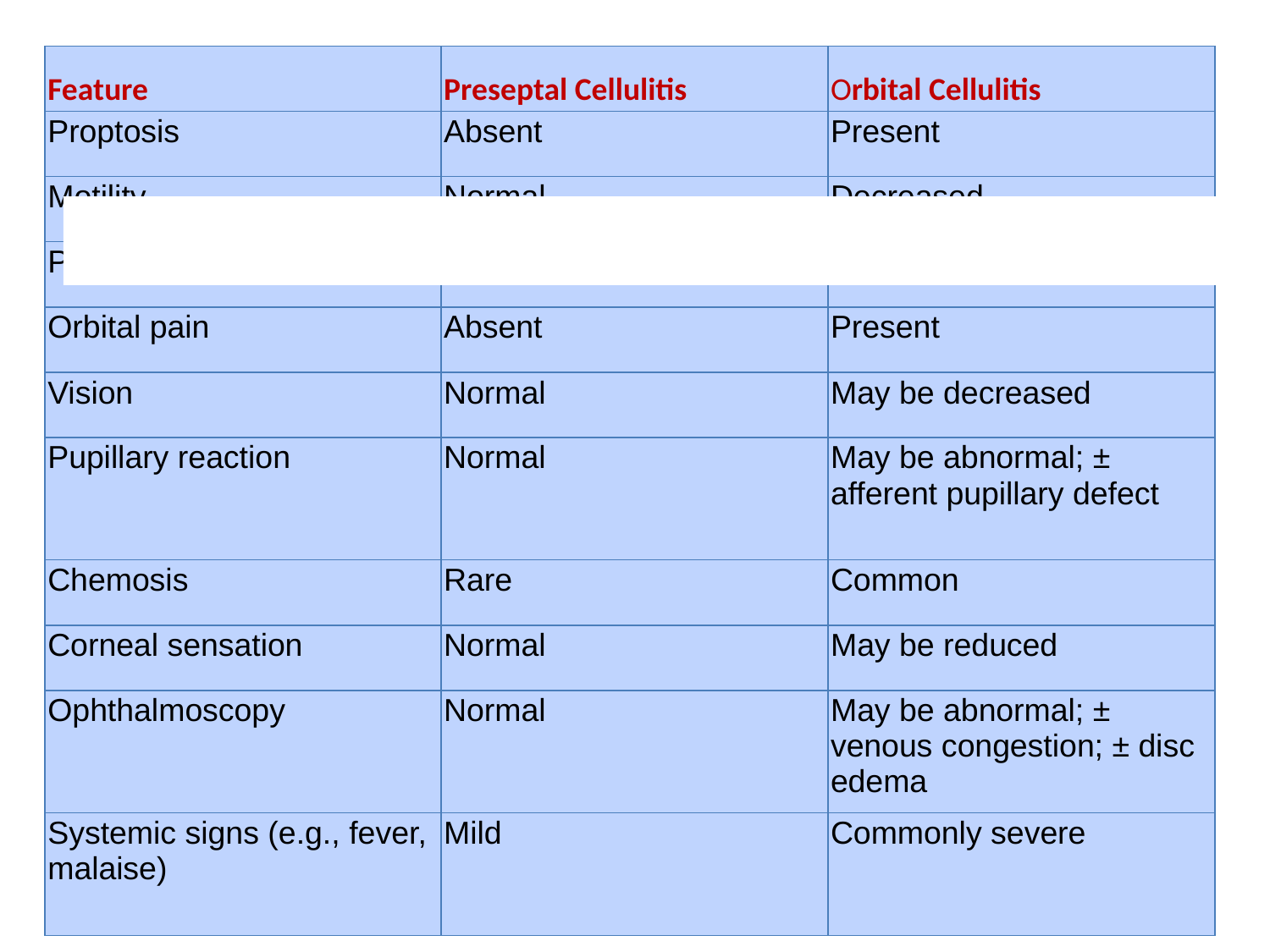

| Feature | Preseptal Cellulitis | Orbital Cellulitis |
| --- | --- | --- |
| Proptosis | Absent | Present |
| Motility | Normal | Decreased |
| Pain on motion | Absent | Present |
| Orbital pain | Absent | Present |
| Vision | Normal | May be decreased |
| Pupillary reaction | Normal | May be abnormal; ± afferent pupillary defect |
| Chemosis | Rare | Common |
| Corneal sensation | Normal | May be reduced |
| Ophthalmoscopy | Normal | May be abnormal; ± venous congestion; ± disc edema |
| Systemic signs (e.g., fever, malaise) | Mild | Commonly severe |